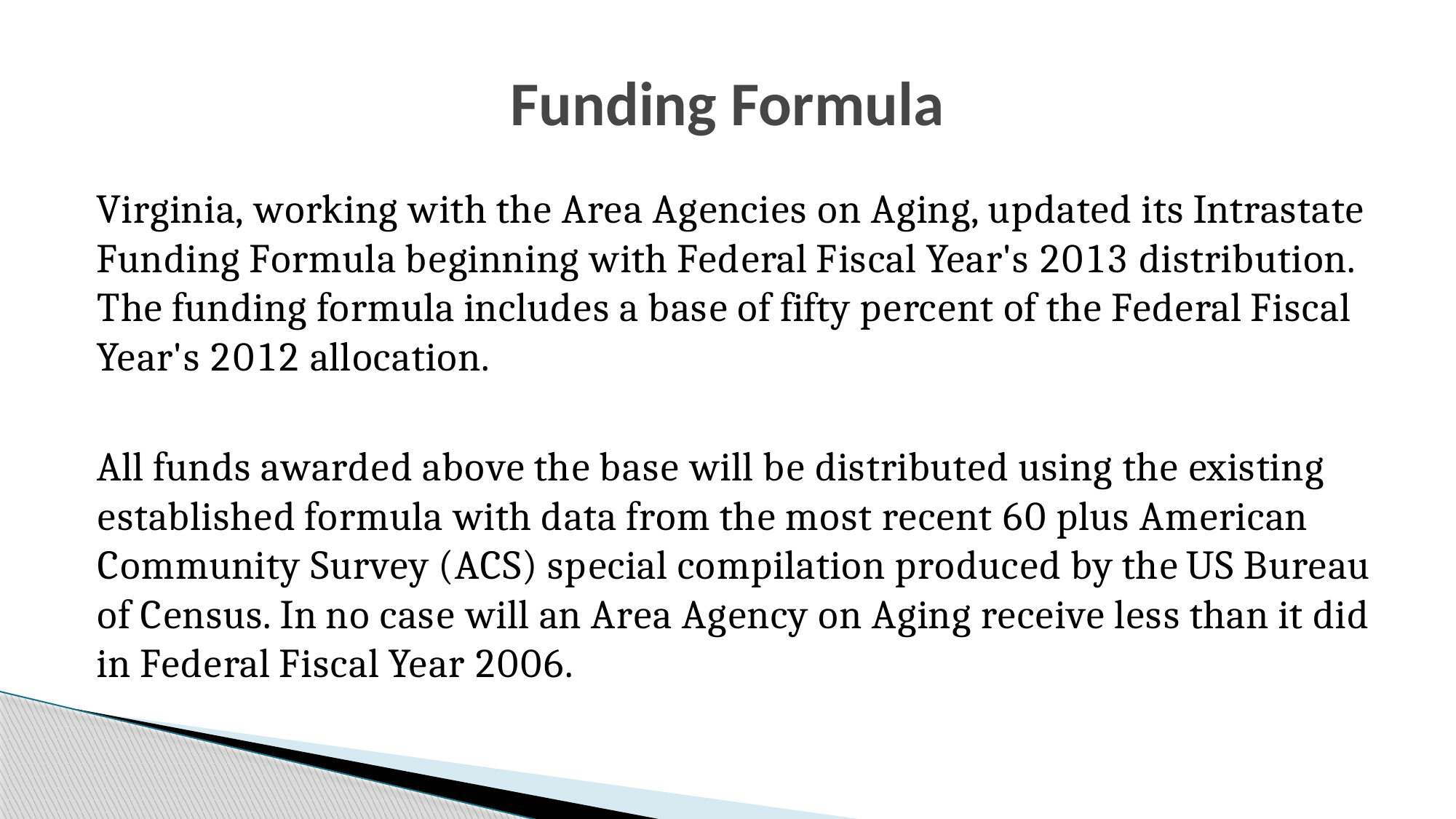

# Funding Formula
Virginia, working with the Area Agencies on Aging, updated its Intrastate Funding Formula beginning with Federal Fiscal Year's 2013 distribution. The funding formula includes a base of fifty percent of the Federal Fiscal Year's 2012 allocation.

All funds awarded above the base will be distributed using the existing established formula with data from the most recent 60 plus American Community Survey (ACS) special compilation produced by the US Bureau of Census. In no case will an Area Agency on Aging receive less than it did in Federal Fiscal Year 2006.